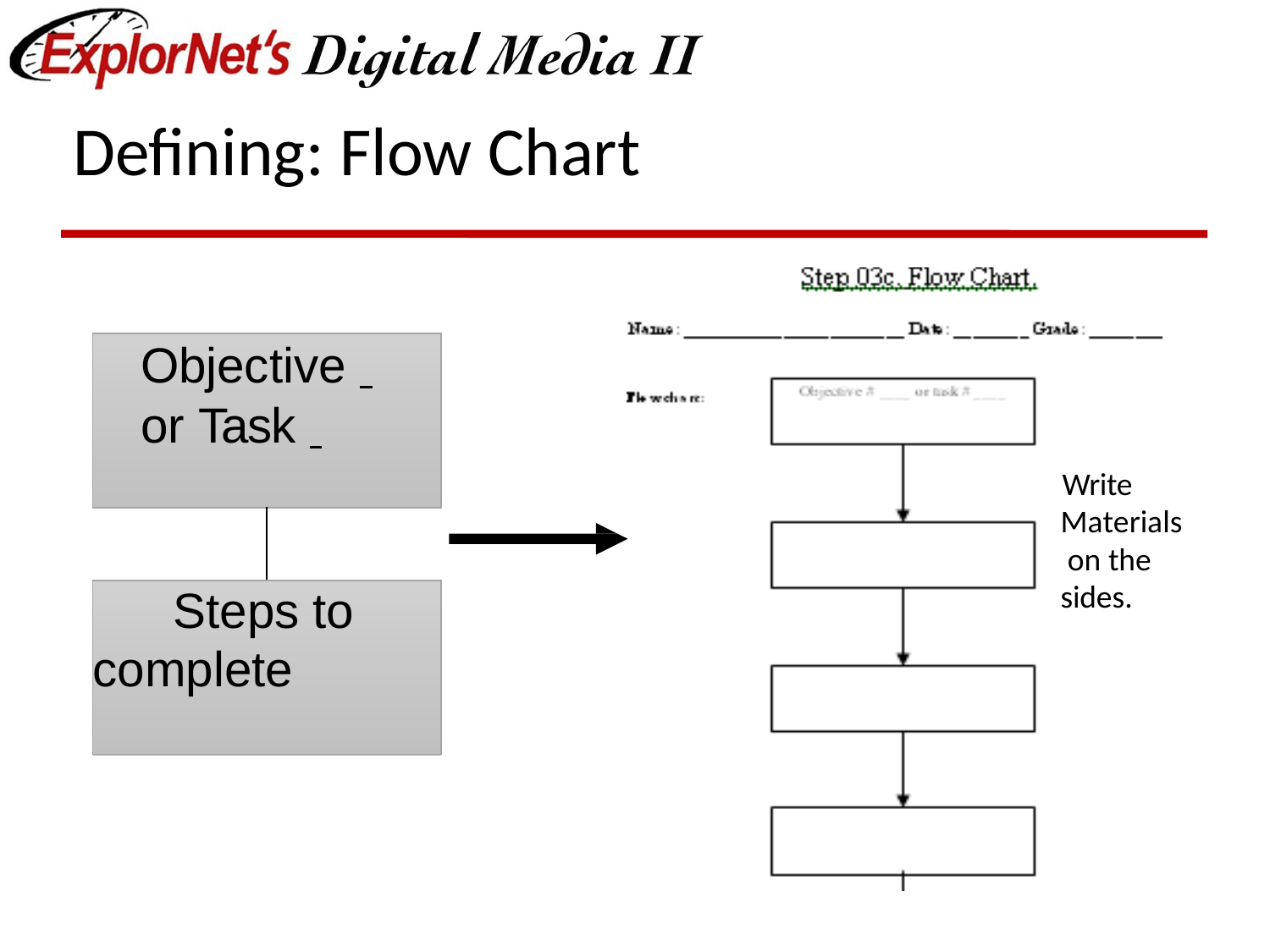

# Defining: Flow Chart

| Objective or Task |  |
| --- | --- |
|  |  |
| Steps to complete |  |

Write  Materials  on the  sides.